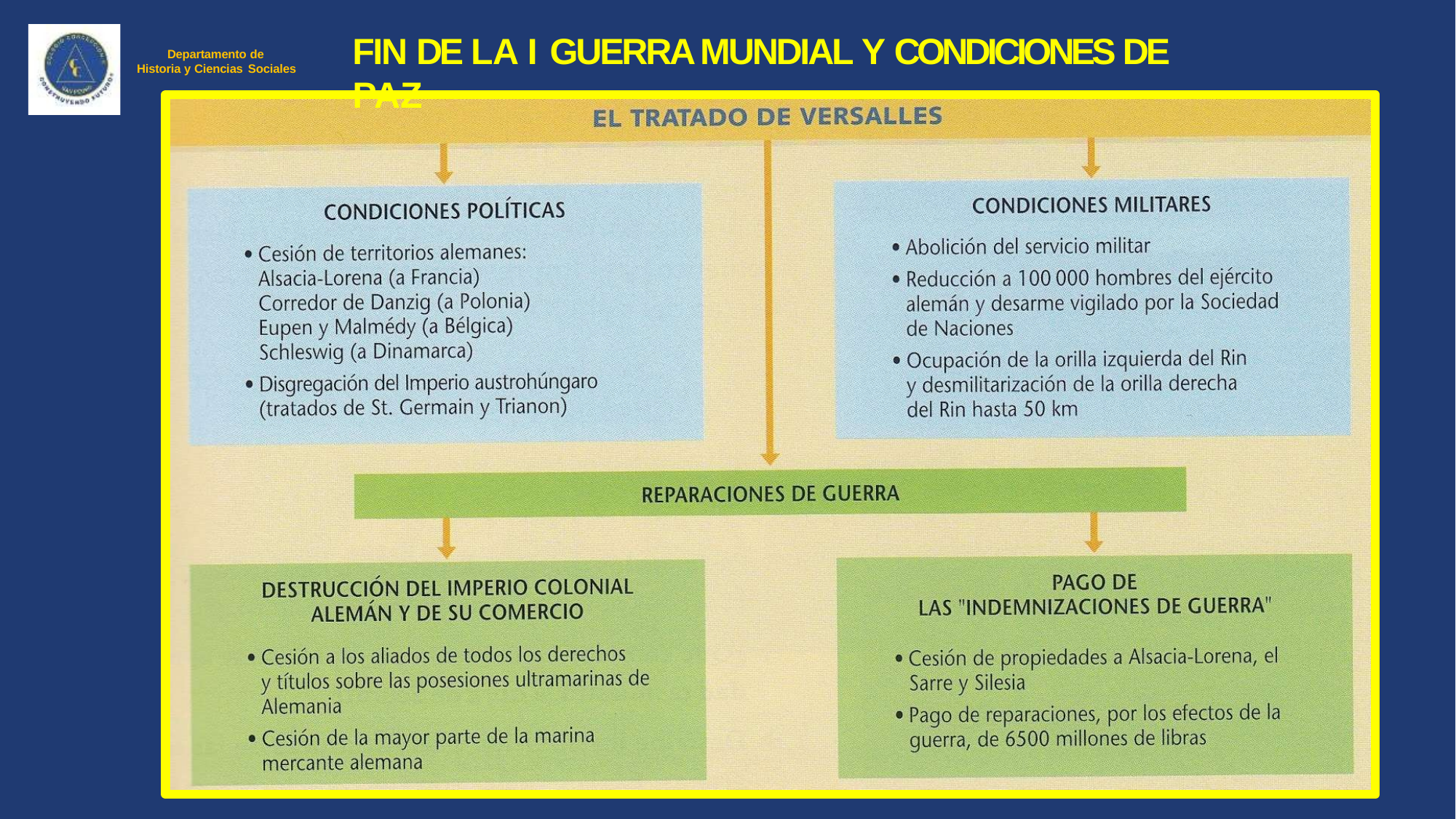

# FIN DE LA I GUERRA MUNDIAL Y CONDICIONES DE PAZ
Departamento de  Historia y Ciencias Sociales